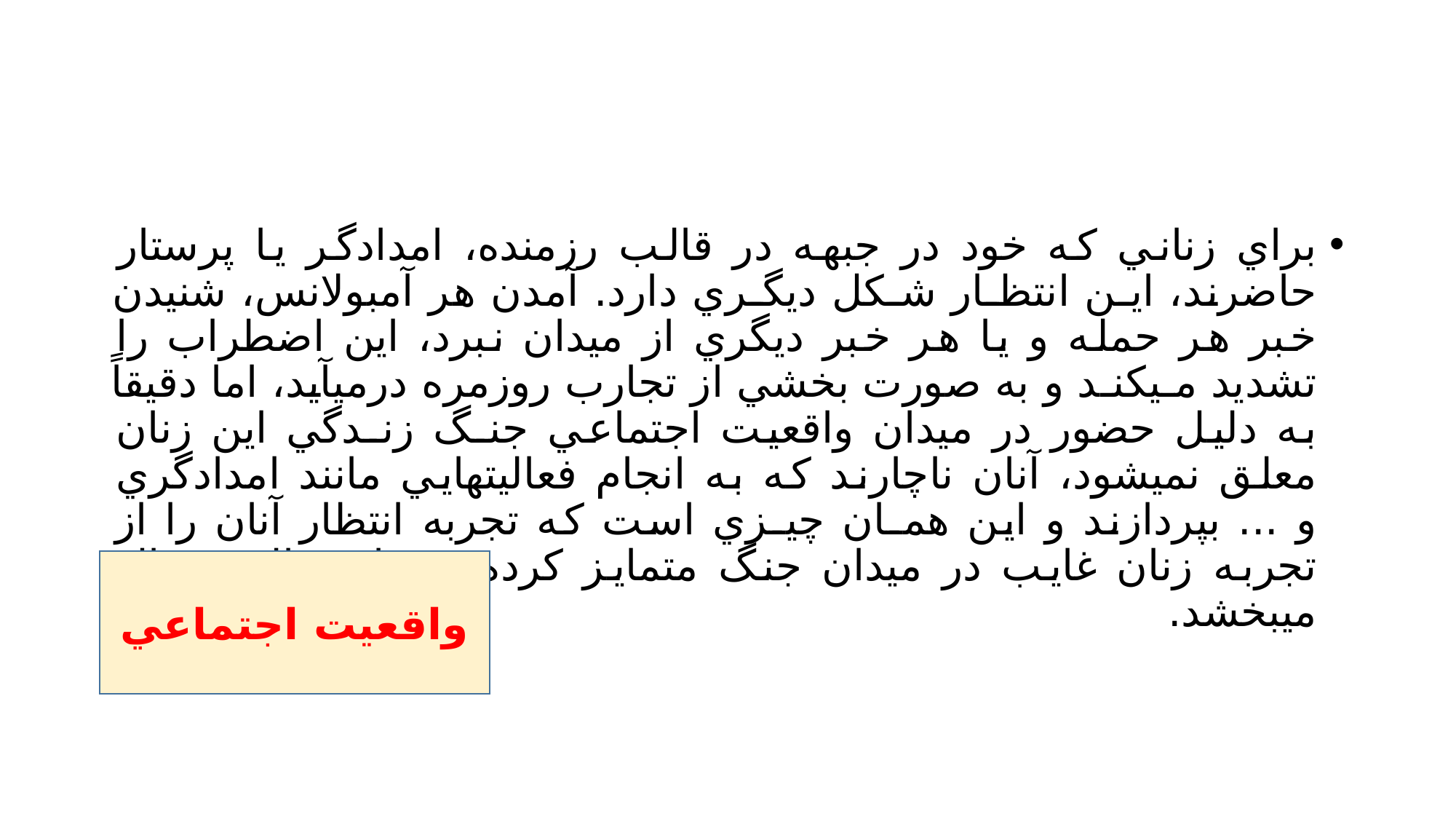

#
براي زناني كه خود در جبهه در قالب رزمنده، امدادگر يا پرستار حاضرند، ايـن انتظـار شـكل ديگـري دارد. آمدن هر آمبولانس، شنيدن خبر هر حمله و يا هر خبر ديگري از ميدان نبرد، اين اضطراب را تشديد مـيكنـد و به صورت بخشي از تجارب روزمره درميآيد، اما دقيقاً به دليل حضور در ميدان واقعيت اجتماعي جنـگ زنـدگي اين زنان معلق نميشود، آنان ناچارند كه به انجام فعاليتهايي مانند امدادگري و ... بپردازند و اين همـان چيـزي است كه تجربه انتظار آنان را از تجربه زنان غايب در ميدان جنگ متمايز كرده و بدان حالتي فعال ميبخشد.
واقعيت اجتماعي